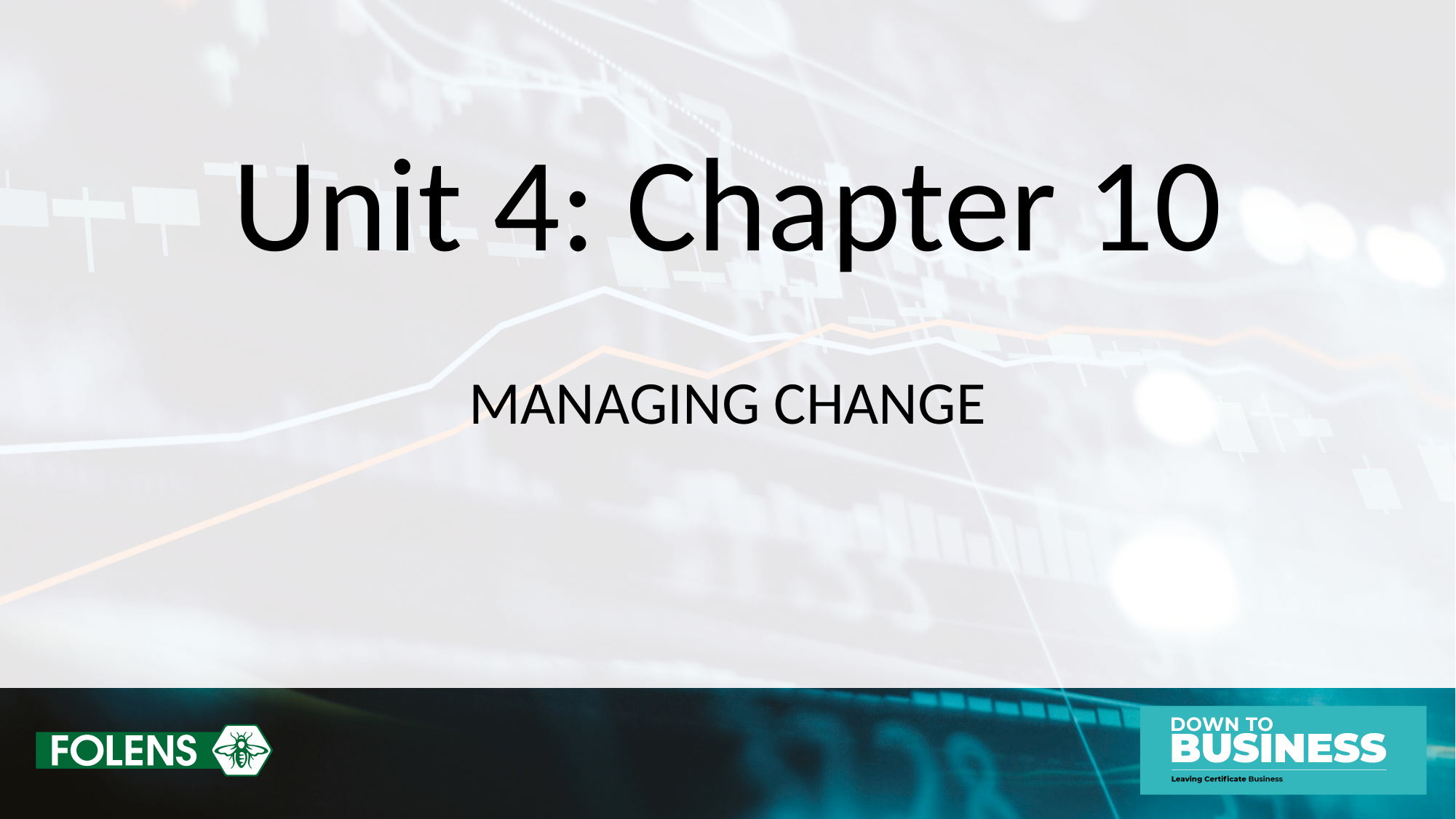

# Unit 4: Chapter 10
MANAGING CHANGE